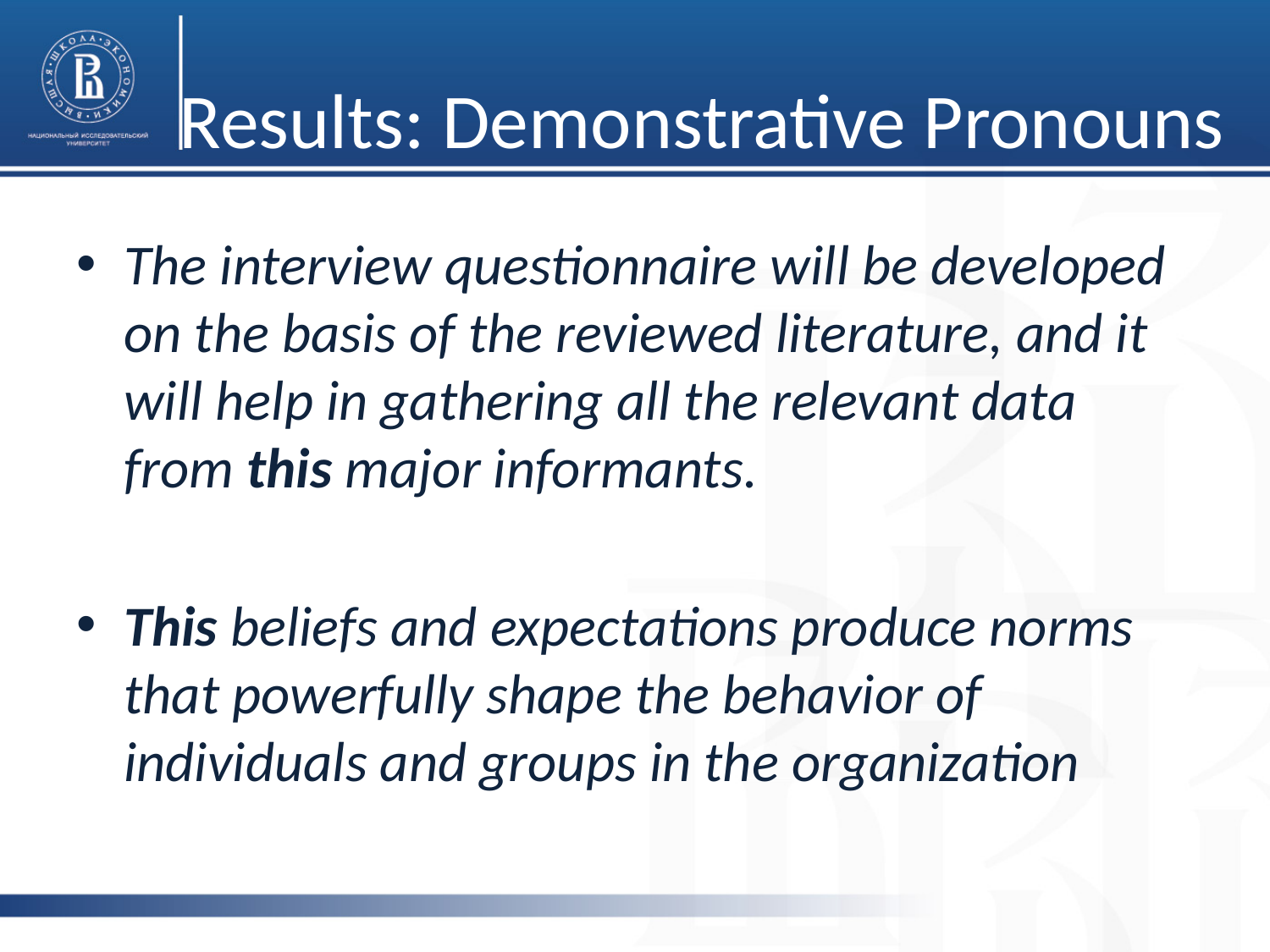

# Results: Demonstrative Pronouns
The interview questionnaire will be developed on the basis of the reviewed literature, and it will help in gathering all the relevant data from this major informants.

This beliefs and expectations produce norms that powerfully shape the behavior of individuals and groups in the organization